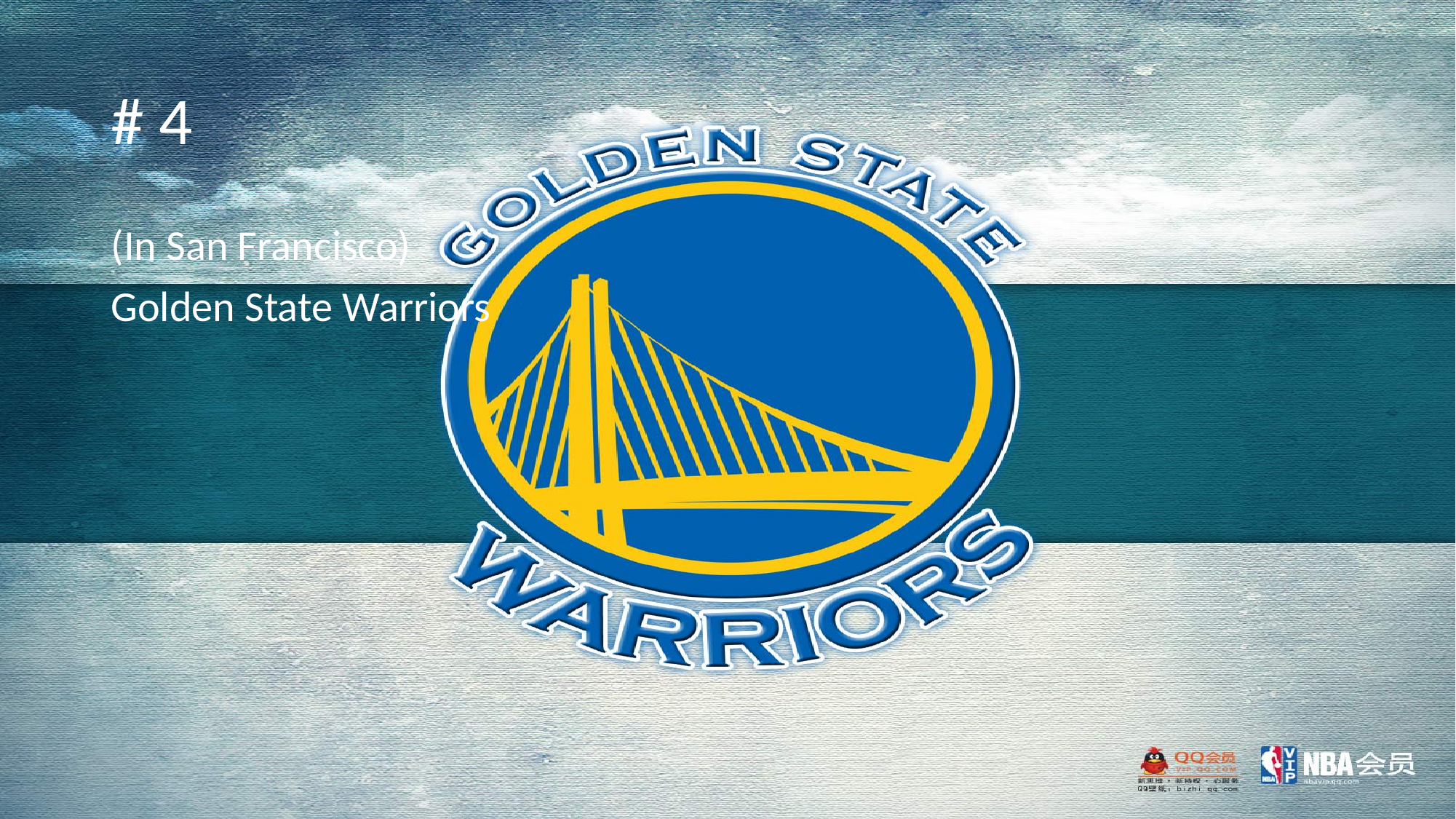

# # 4
(In San Francisco)
Golden State Warriors